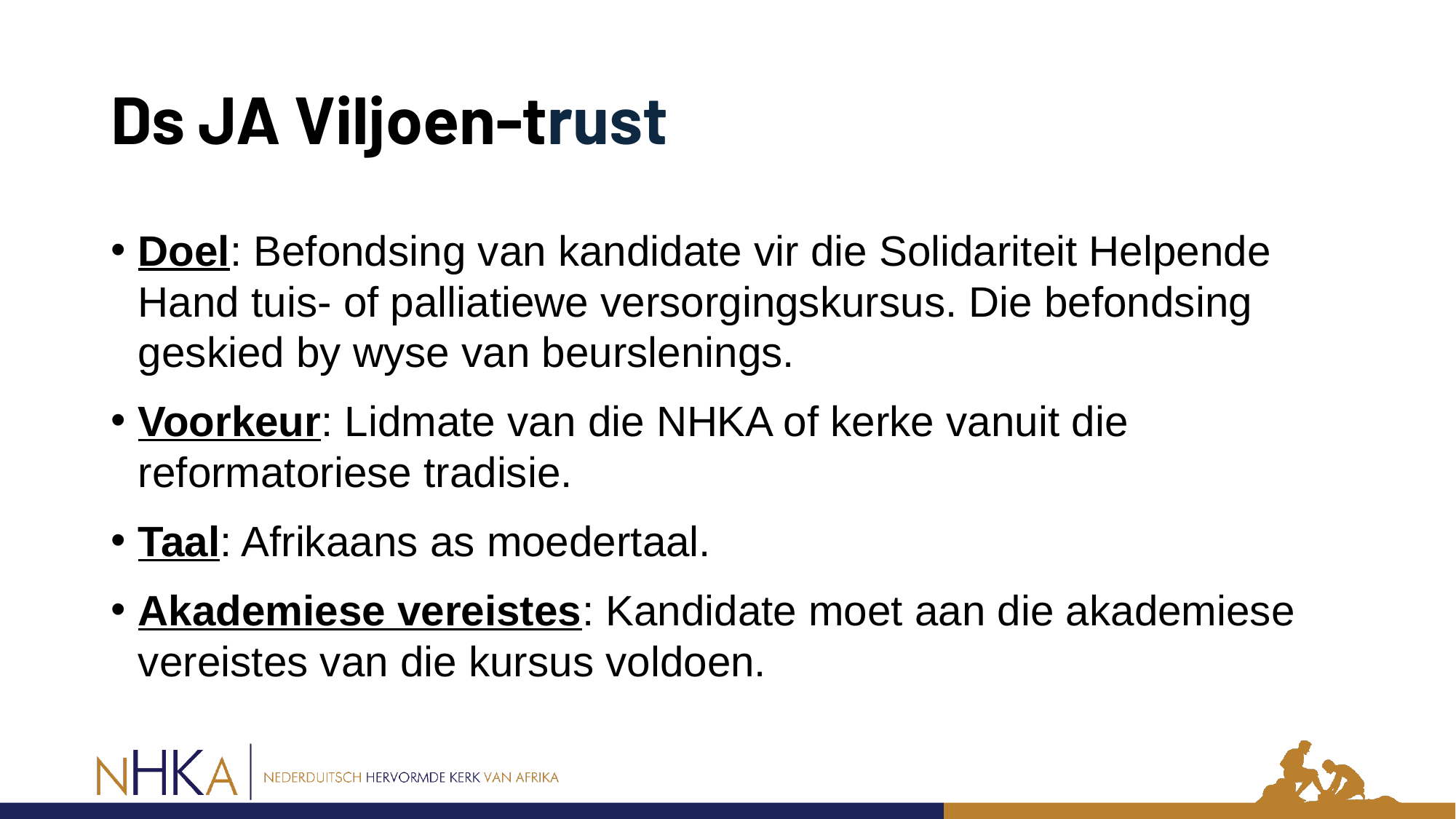

# Ds JA Viljoen-trust
Doel: Befondsing van kandidate vir die Solidariteit Helpende Hand tuis- of palliatiewe versorgingskursus. Die befondsing geskied by wyse van beurslenings.
Voorkeur: Lidmate van die NHKA of kerke vanuit die reformatoriese tradisie.
Taal: Afrikaans as moedertaal.
Akademiese vereistes: Kandidate moet aan die akademiese vereistes van die kursus voldoen.